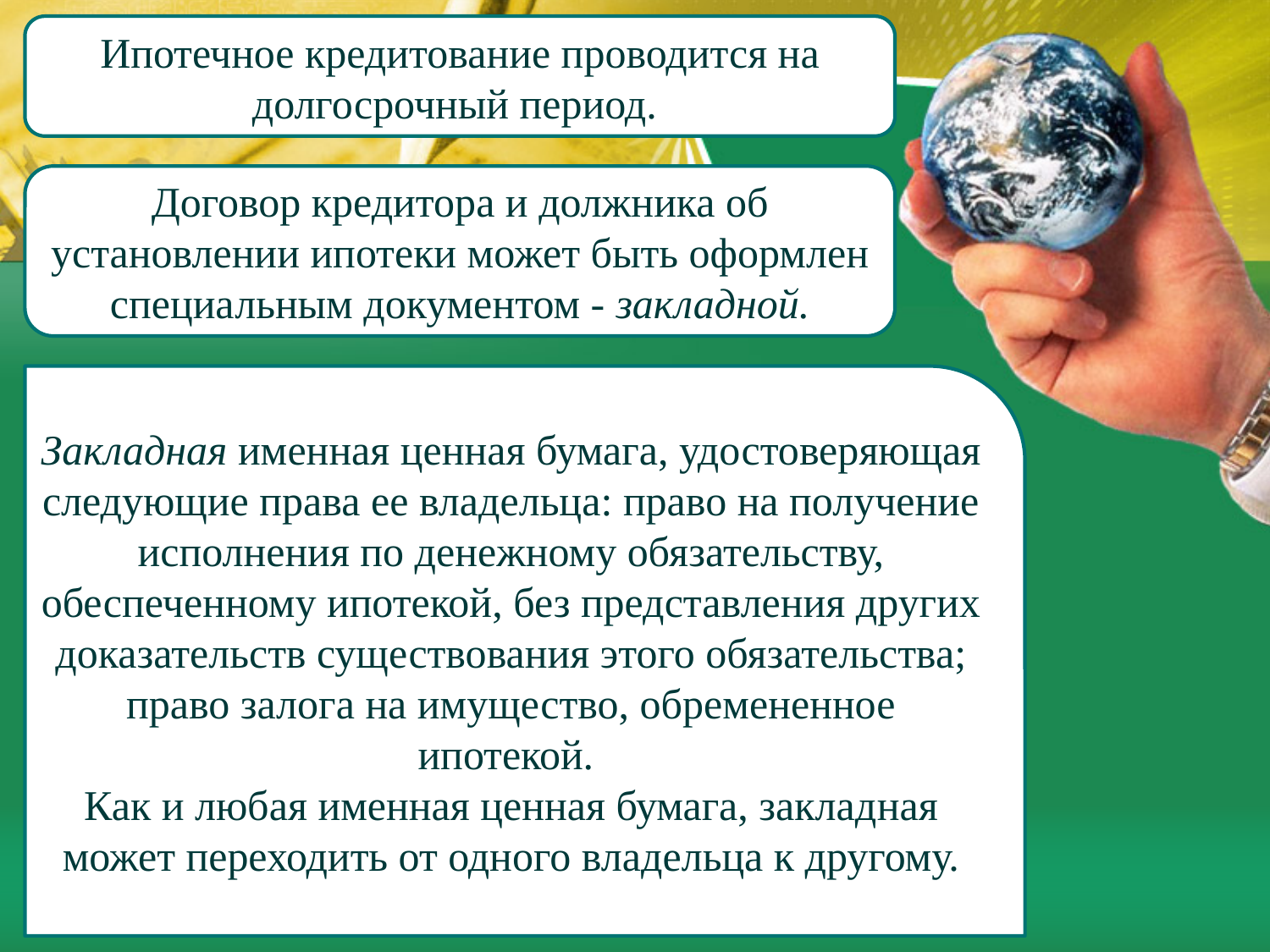

Ипотечное кредитование проводится на долгосрочный период.
Договор кредитора и долж­ника об установлении ипотеки может быть оформлен специальным документом - закладной.
Закладная именная ценная бумага, удостоверяющая следующие права ее владельца: право на получение исполнения по денежному обя­зательству, обеспеченному ипотекой, без представления других доказа­тельств существования этого обязательства; право залога на имущество, обремененное ипотекой.
Как и любая именная ценная бумага, заклад­ная может переходить от одного владельца к другому.